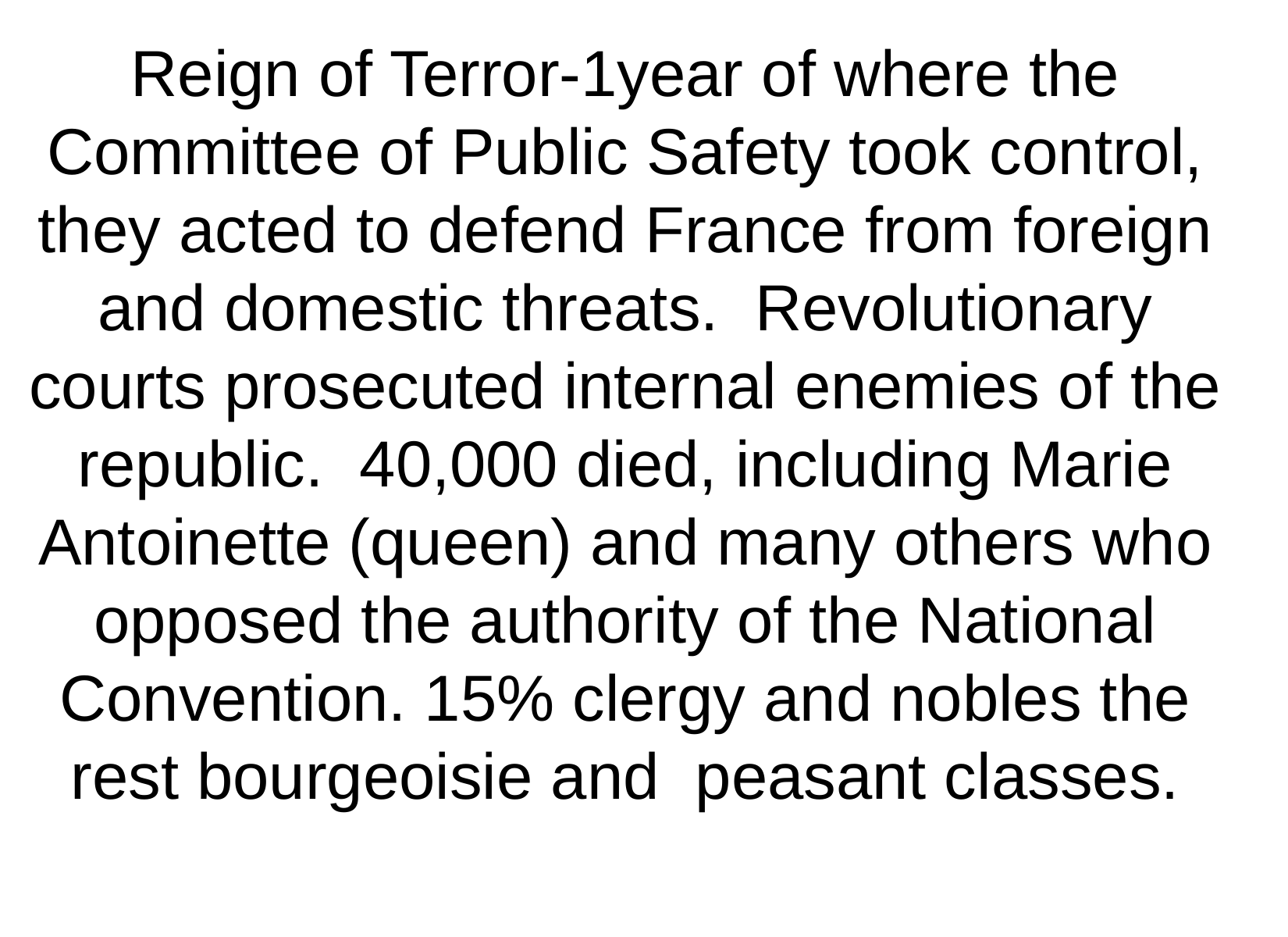

Reign of Terror-1year of where the Committee of Public Safety took control, they acted to defend France from foreign and domestic threats.  Revolutionary courts prosecuted internal enemies of the republic.  40,000 died, including Marie Antoinette (queen) and many others who opposed the authority of the National Convention. 15% clergy and nobles the rest bourgeoisie and  peasant classes.